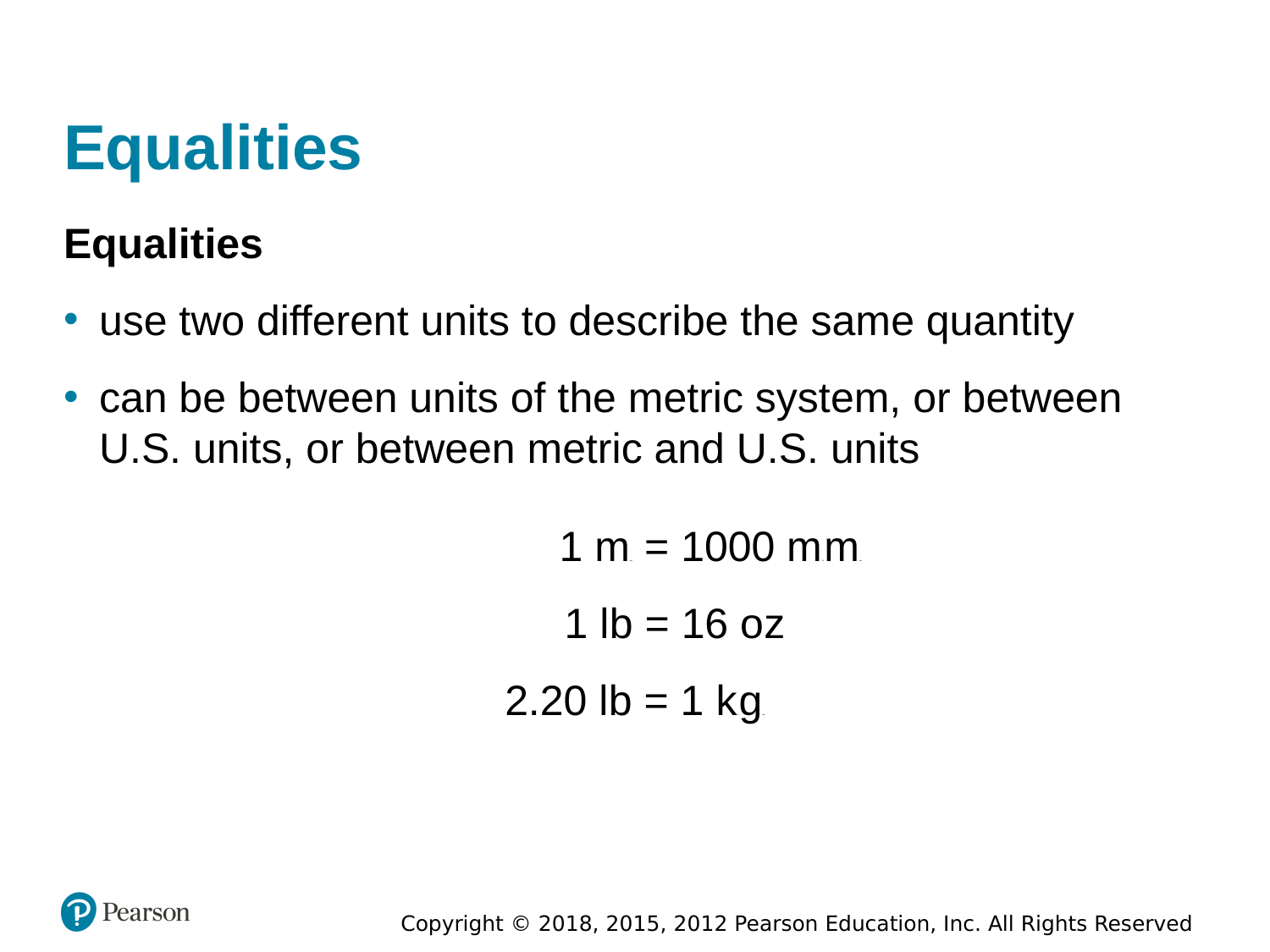

# Equalities
Equalities
use two different units to describe the same quantity
can be between units of the metric system, or between U.S. units, or between metric and U.S. units
1 meter = 1000 millimeter
1 l b = 16 o z
2.20 l b = 1 kilogram